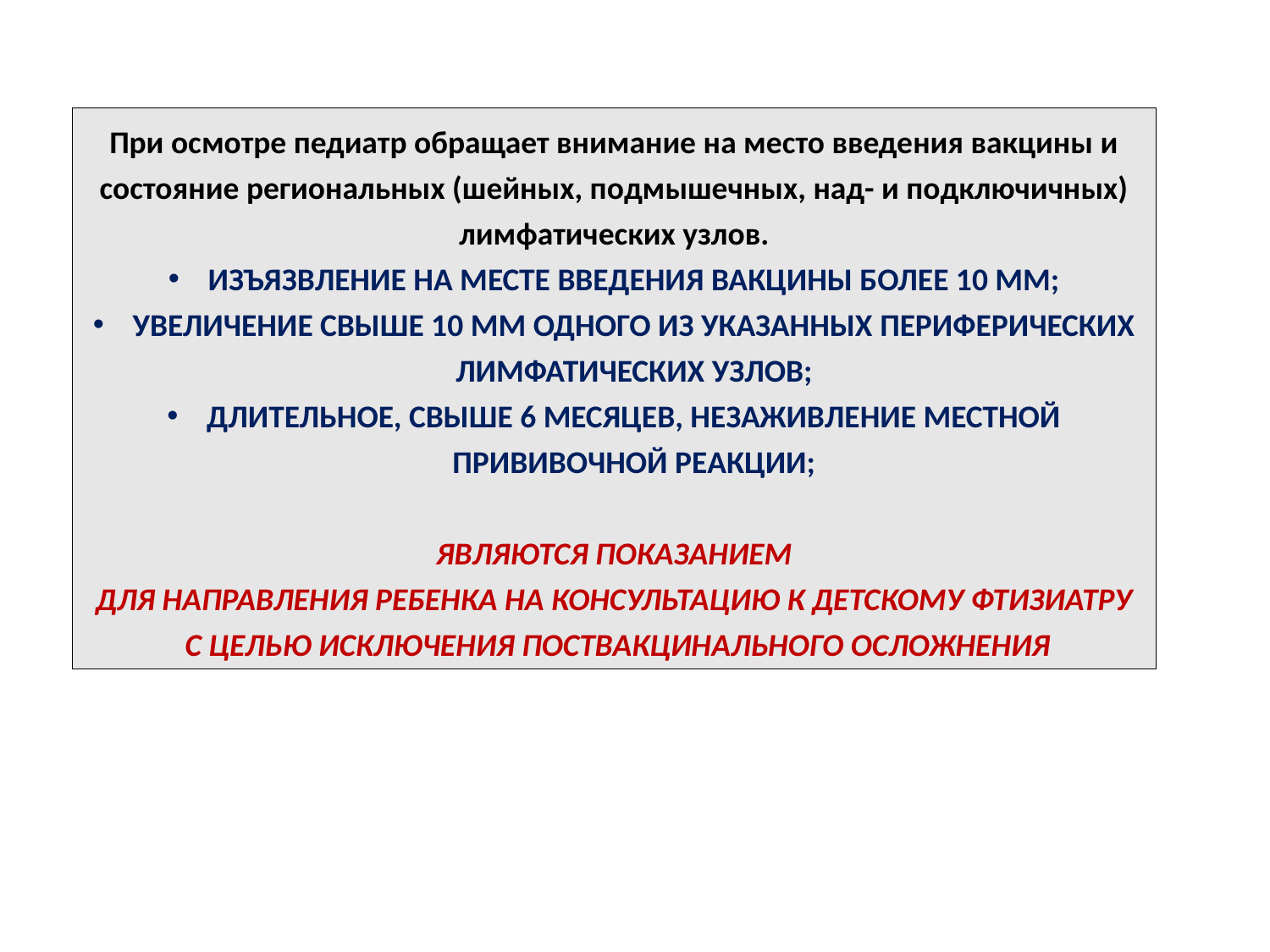

При осмотре педиатр обращает внимание на место введения вакцины и состояние региональных (шейных, подмышечных, над- и подключичных) лимфатических узлов.
ИЗЪЯЗВЛЕНИЕ НА МЕСТЕ ВВЕДЕНИЯ ВАКЦИНЫ БОЛЕЕ 10 ММ;
УВЕЛИЧЕНИЕ СВЫШЕ 10 ММ ОДНОГО ИЗ УКАЗАННЫХ ПЕРИФЕРИЧЕСКИХ ЛИМФАТИЧЕСКИХ УЗЛОВ;
ДЛИТЕЛЬНОЕ, СВЫШЕ 6 МЕСЯЦЕВ, НЕЗАЖИВЛЕНИЕ МЕСТНОЙ ПРИВИВОЧНОЙ РЕАКЦИИ;

ЯВЛЯЮТСЯ ПОКАЗАНИЕМ
 ДЛЯ НАПРАВЛЕНИЯ РЕБЕНКА НА КОНСУЛЬТАЦИЮ К ДЕТСКОМУ ФТИЗИАТРУ
 С ЦЕЛЬЮ ИСКЛЮЧЕНИЯ ПОСТВАКЦИНАЛЬНОГО ОСЛОЖНЕНИЯ